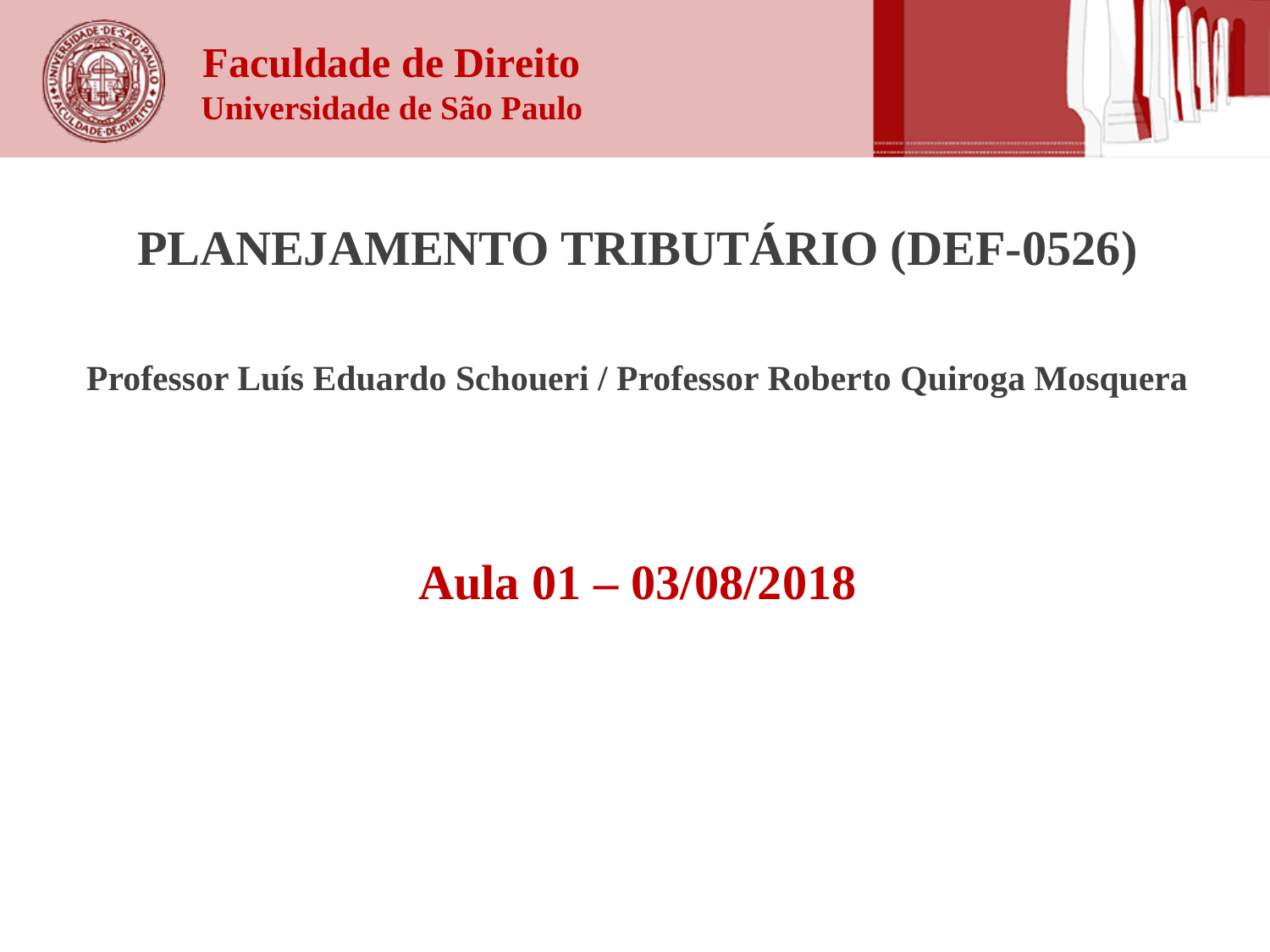

Planejamento tributário (DEF-0526)

Professor Luís Eduardo Schoueri / Professor Roberto Quiroga Mosquera
Aula 01 – 03/08/2018